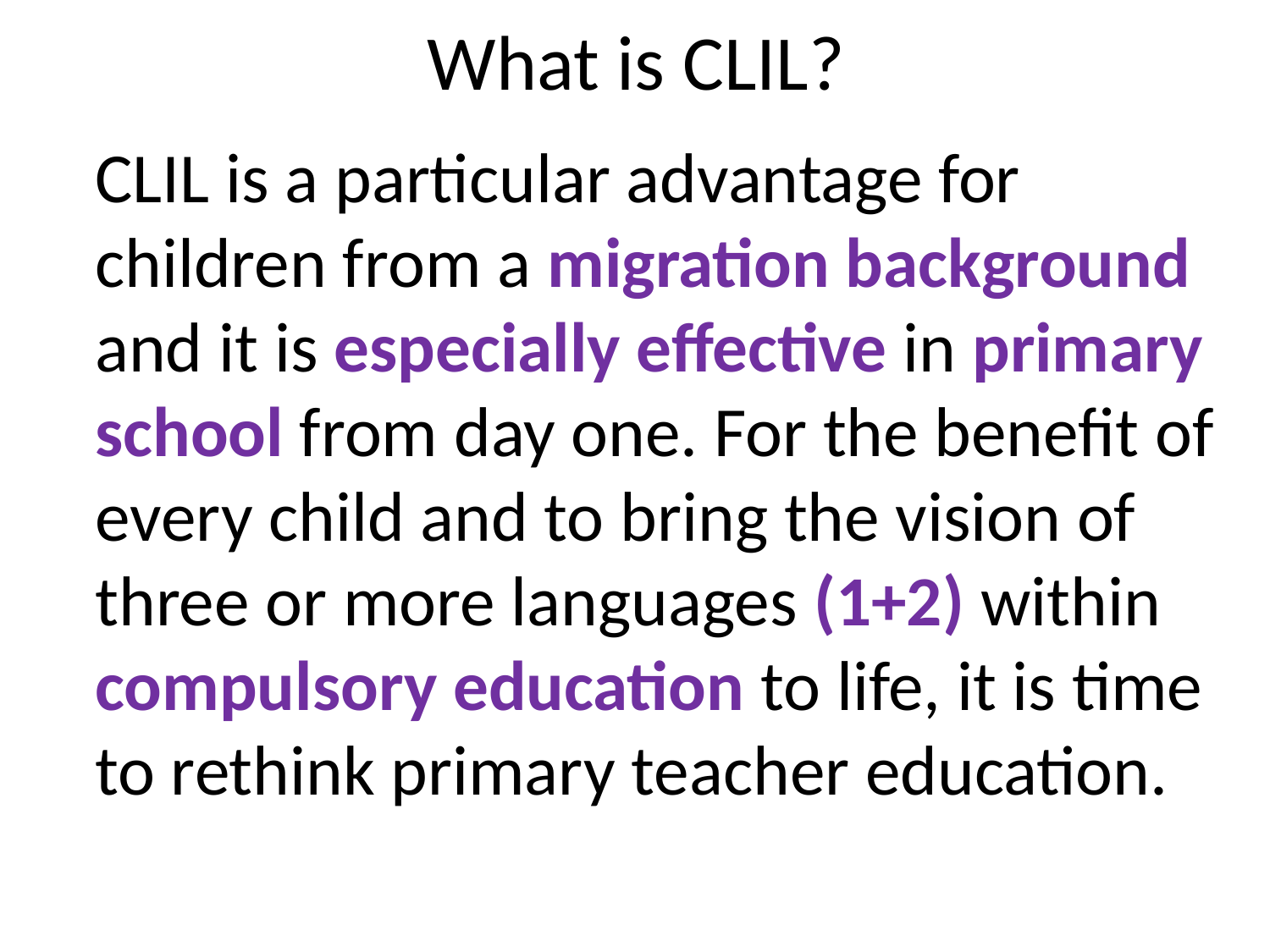

# What is CLIL?
	CLIL is a particular advantage for children from a migration background and it is especially effective in primary school from day one. For the benefit of every child and to bring the vision of three or more languages (1+2) within compulsory education to life, it is time to rethink primary teacher education.